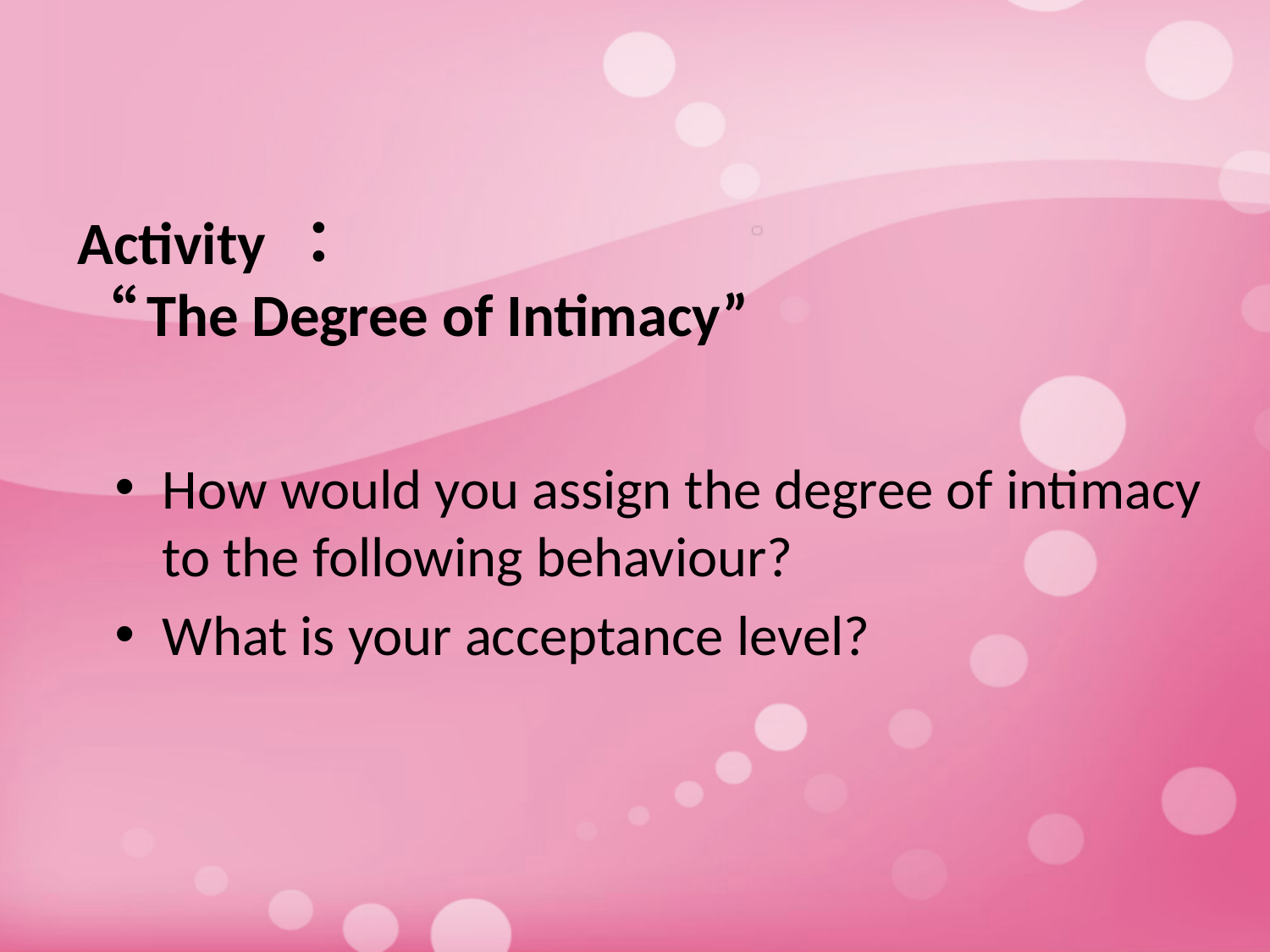

# Activity ： “The Degree of Intimacy”
How would you assign the degree of intimacy to the following behaviour?
What is your acceptance level?